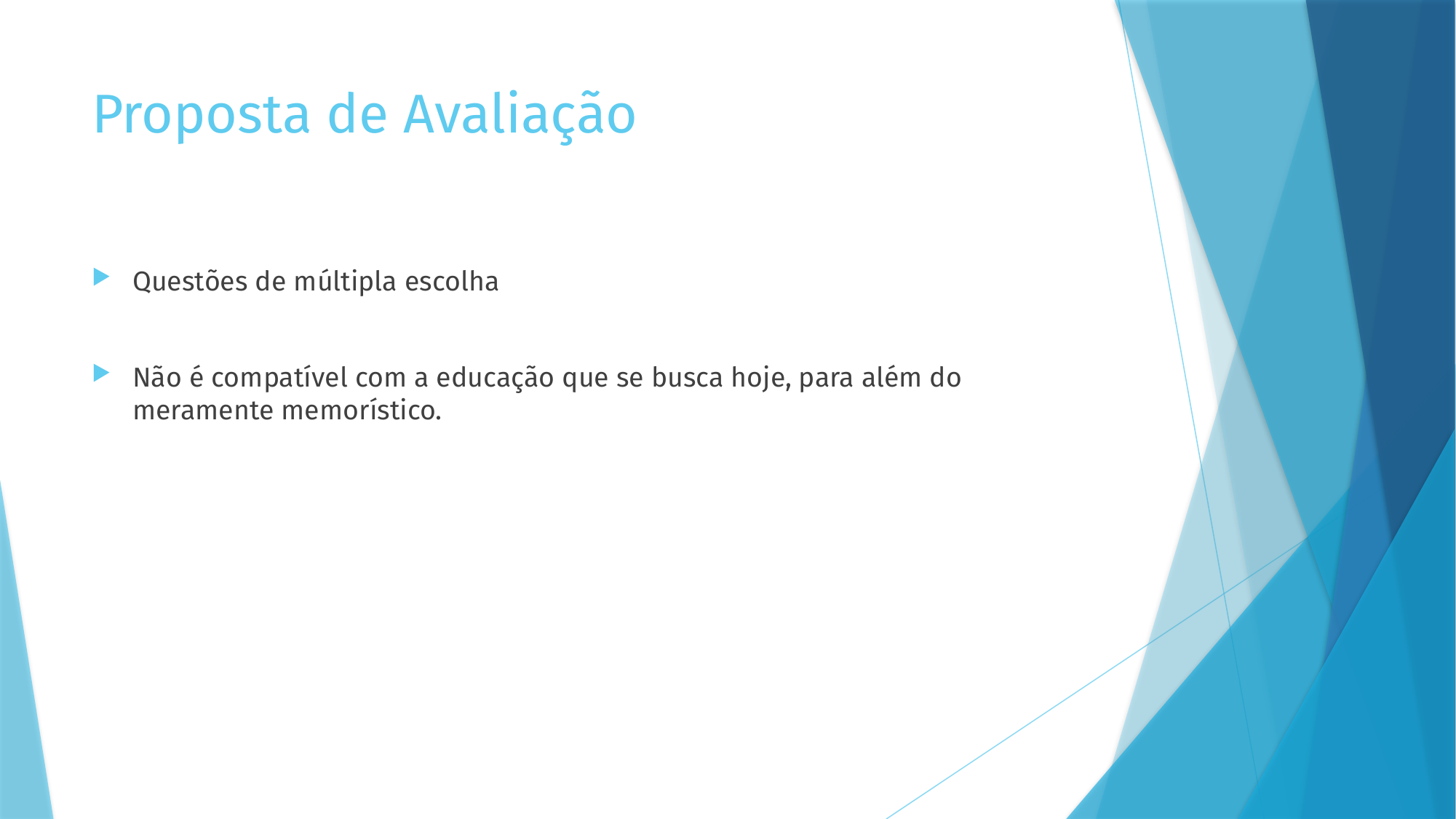

# Proposta de Avaliação
Questões de múltipla escolha

Não é compatível com a educação que se busca hoje, para além do meramente memorístico.